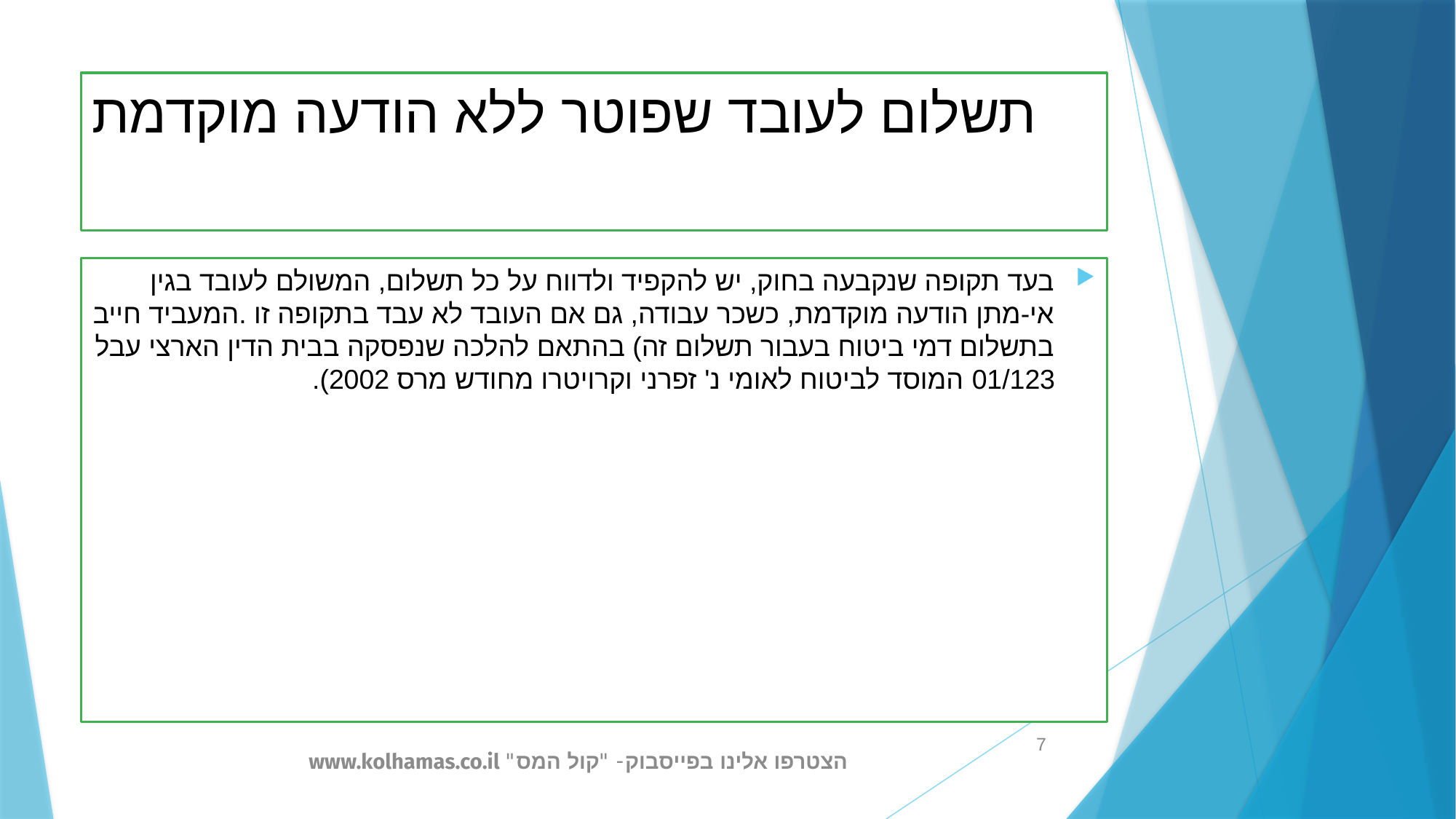

# תשלום לעובד שפוטר ללא הודעה מוקדמת
בעד תקופה שנקבעה בחוק, יש להקפיד ולדווח על כל תשלום, המשולם לעובד בגין אי-מתן הודעה מוקדמת, כשכר עבודה, גם אם העובד לא עבד בתקופה זו .המעביד חייב בתשלום דמי ביטוח בעבור תשלום זה) בהתאם להלכה שנפסקה בבית הדין הארצי עבל 01/123 המוסד לביטוח לאומי נ' זפרני וקרויטרו מחודש מרס 2002).
הצטרפו אלינו בפייסבוק- "קול המס" www.kolhamas.co.il
7